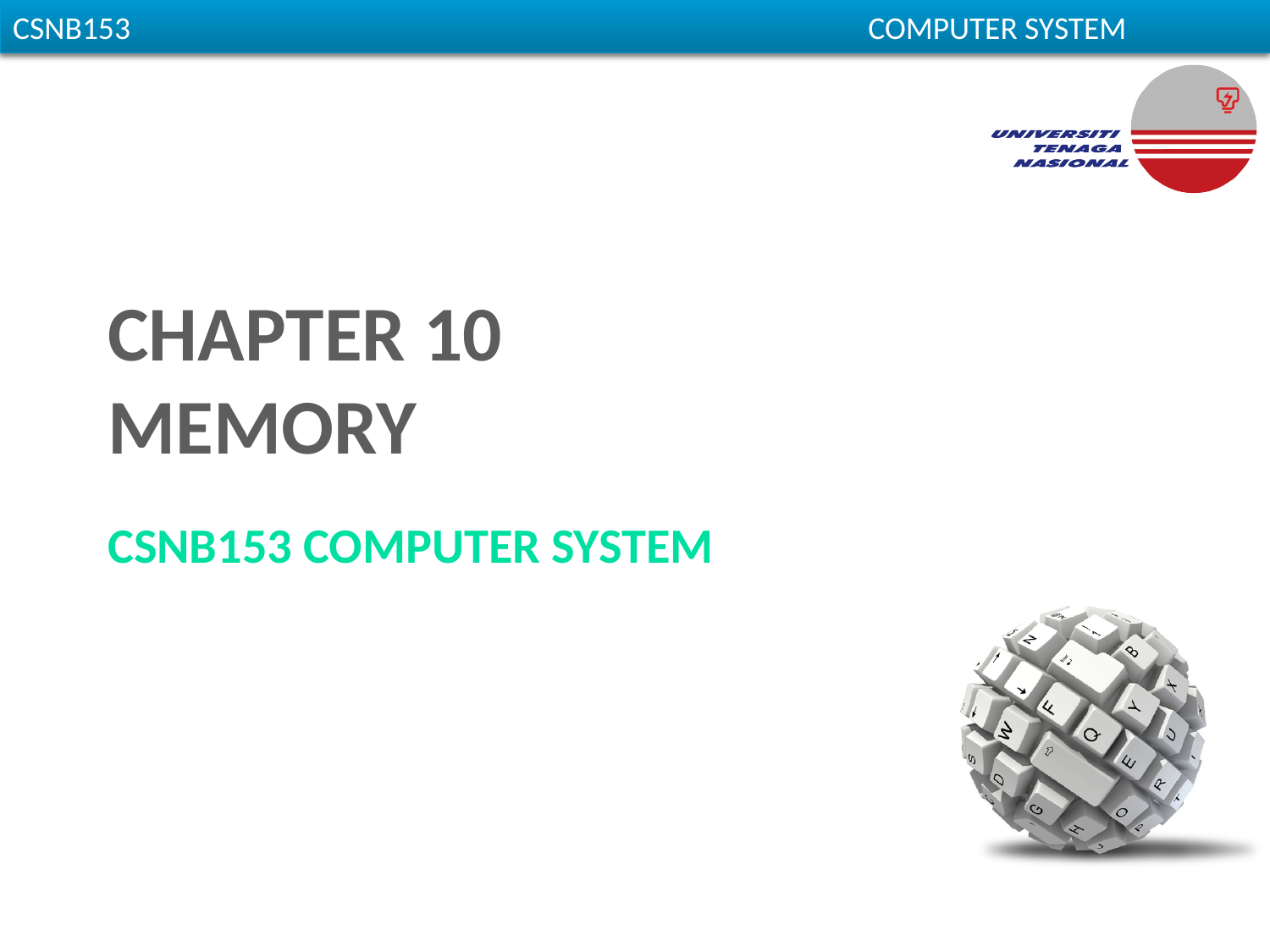

CSNB153						             COMPUTER SYSTEM
# CHAPTER 10 MEMORY
CSNB153 coMPUTER System